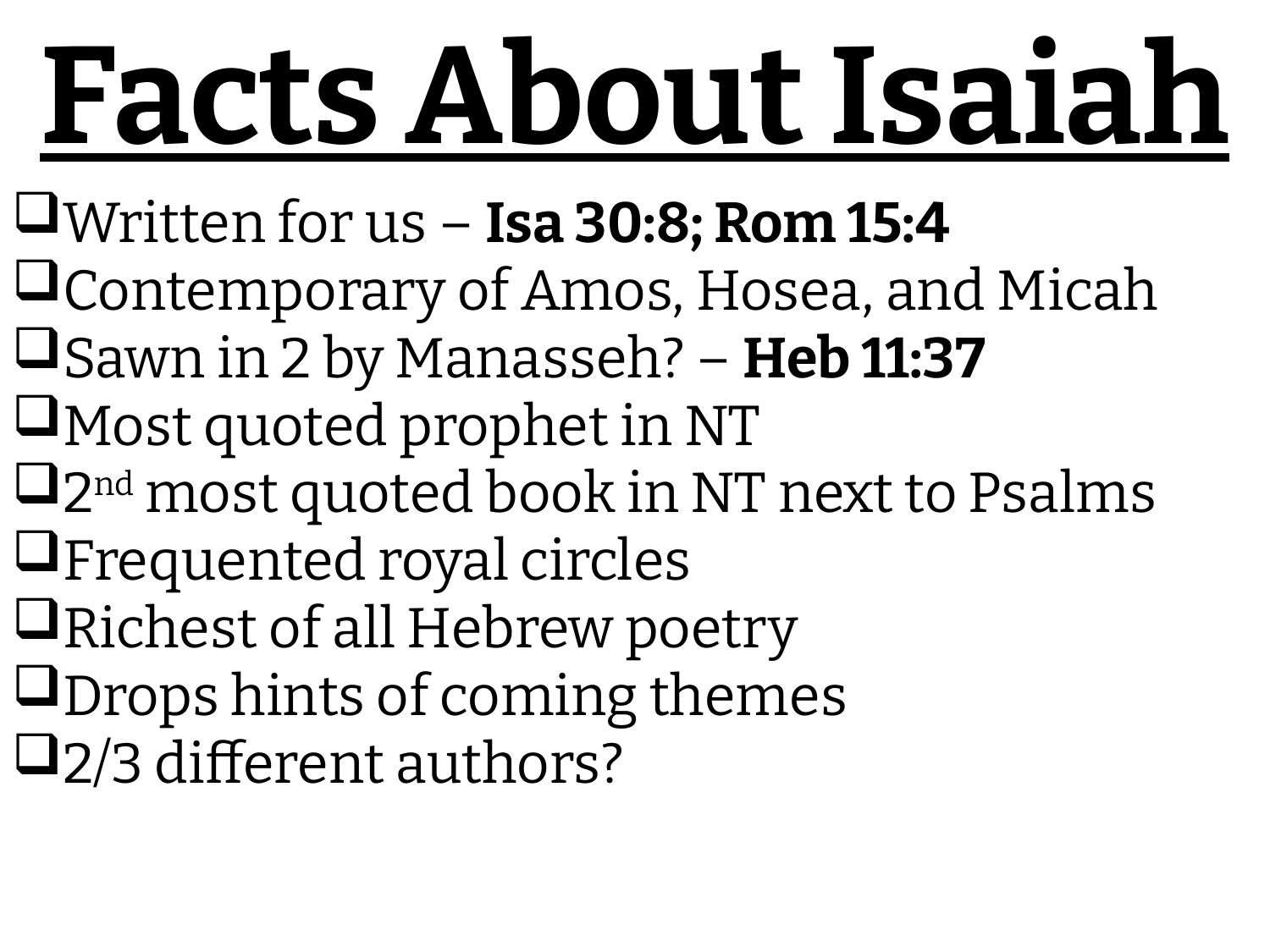

Facts About Isaiah
Written for us – Isa 30:8; Rom 15:4
Contemporary of Amos, Hosea, and Micah
Sawn in 2 by Manasseh? – Heb 11:37
Most quoted prophet in NT
2nd most quoted book in NT next to Psalms
Frequented royal circles
Richest of all Hebrew poetry
Drops hints of coming themes
2/3 different authors?